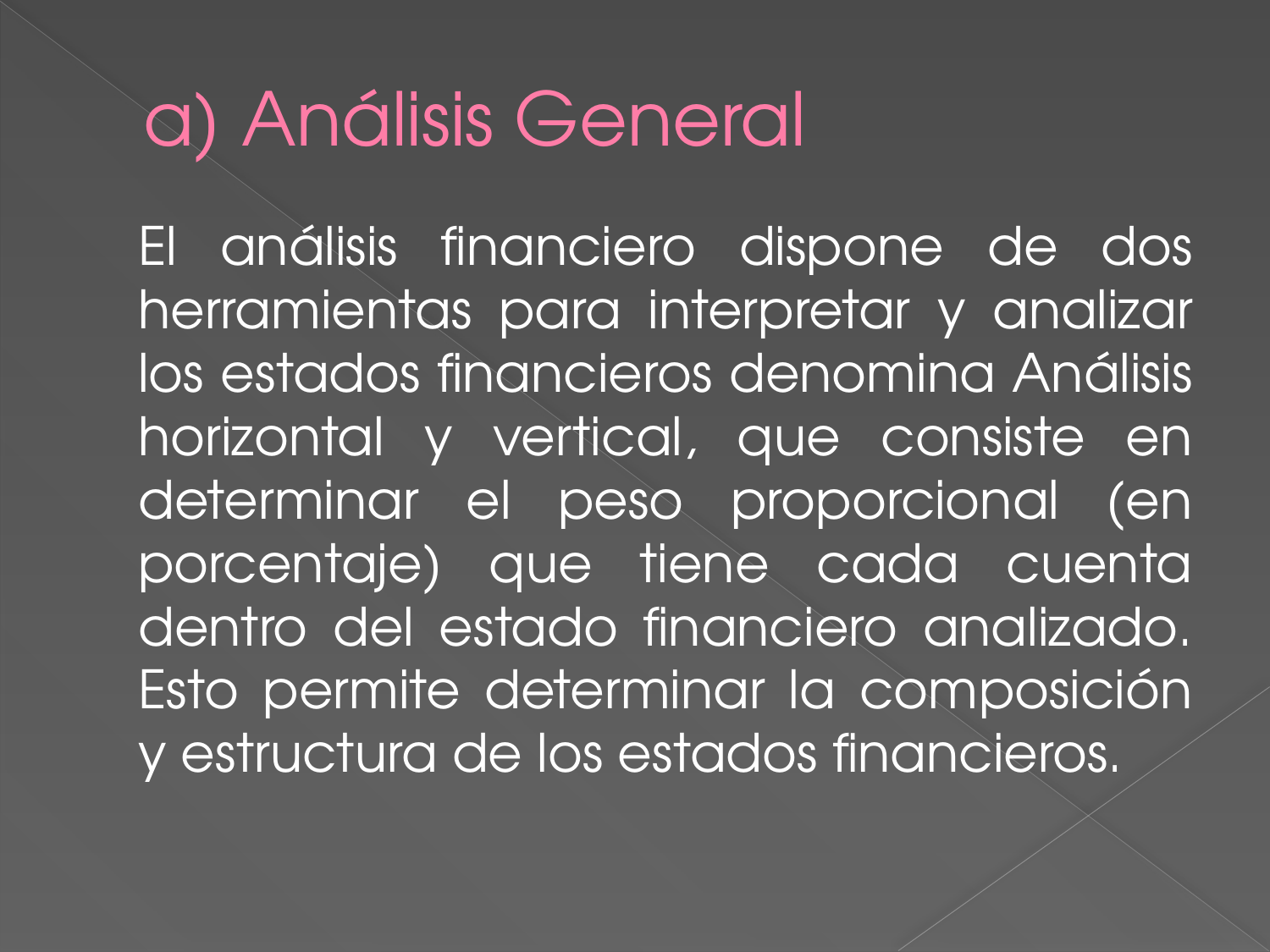

# a) Análisis General
	El análisis financiero dispone de dos herramientas para interpretar y analizar los estados financieros denomina Análisis horizontal y vertical, que consiste en determinar el peso proporcional (en porcentaje) que tiene cada cuenta dentro del estado financiero analizado. Esto permite determinar la composición y estructura de los estados financieros.